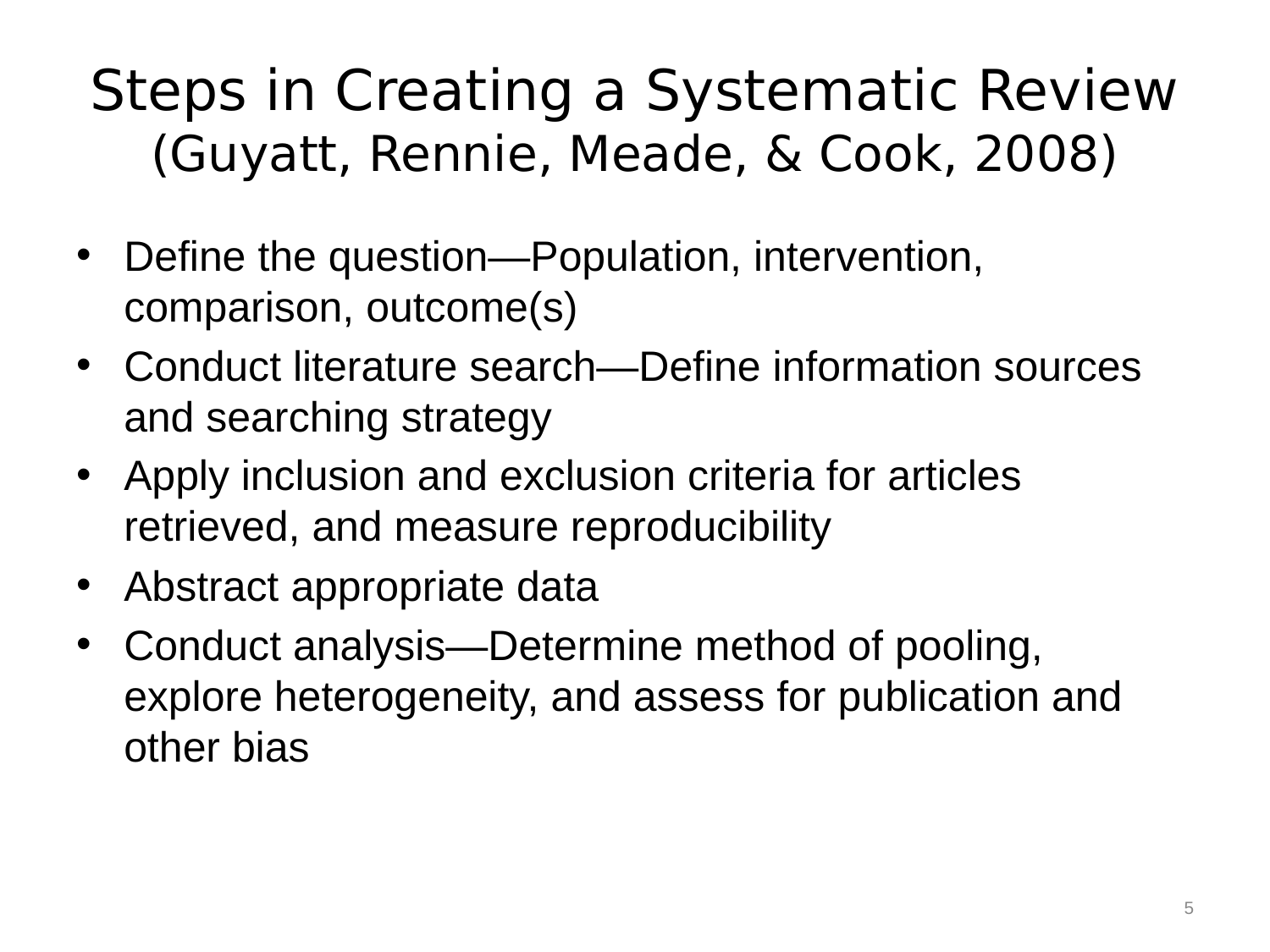

# Steps in Creating a Systematic Review (Guyatt, Rennie, Meade, & Cook, 2008)
Define the question—Population, intervention, comparison, outcome(s)
Conduct literature search—Define information sources and searching strategy
Apply inclusion and exclusion criteria for articles retrieved, and measure reproducibility
Abstract appropriate data
Conduct analysis—Determine method of pooling, explore heterogeneity, and assess for publication and other bias
5